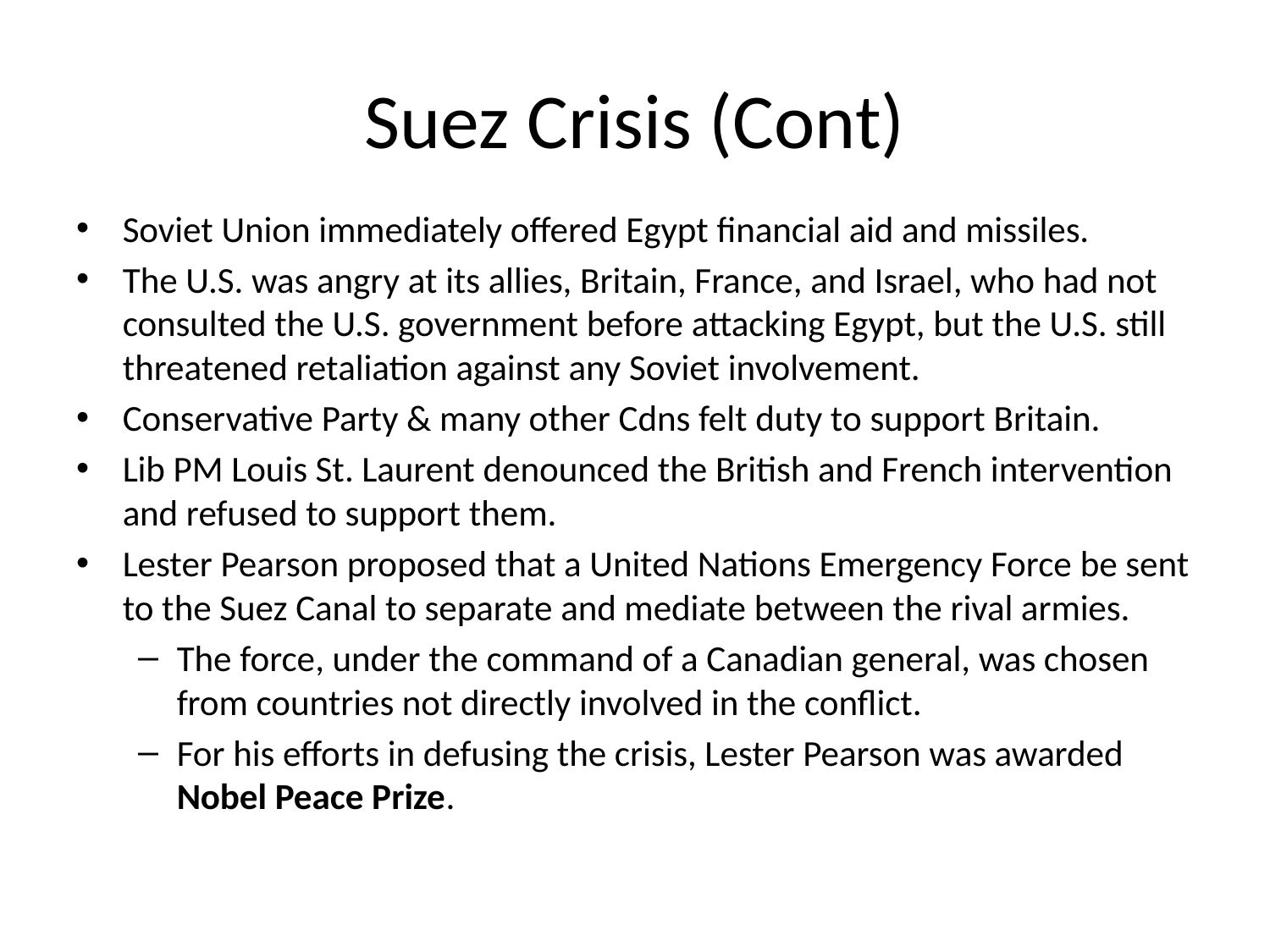

# Suez Crisis (Cont)
Soviet Union immediately offered Egypt financial aid and missiles.
The U.S. was angry at its allies, Britain, France, and Israel, who had not consulted the U.S. government before attacking Egypt, but the U.S. still threatened retaliation against any Soviet involvement.
Conservative Party & many other Cdns felt duty to support Britain.
Lib PM Louis St. Laurent denounced the British and French intervention and refused to support them.
Lester Pearson proposed that a United Nations Emergency Force be sent to the Suez Canal to separate and mediate between the rival armies.
The force, under the command of a Canadian general, was chosen from countries not directly involved in the conflict.
For his efforts in defusing the crisis, Lester Pearson was awarded Nobel Peace Prize.